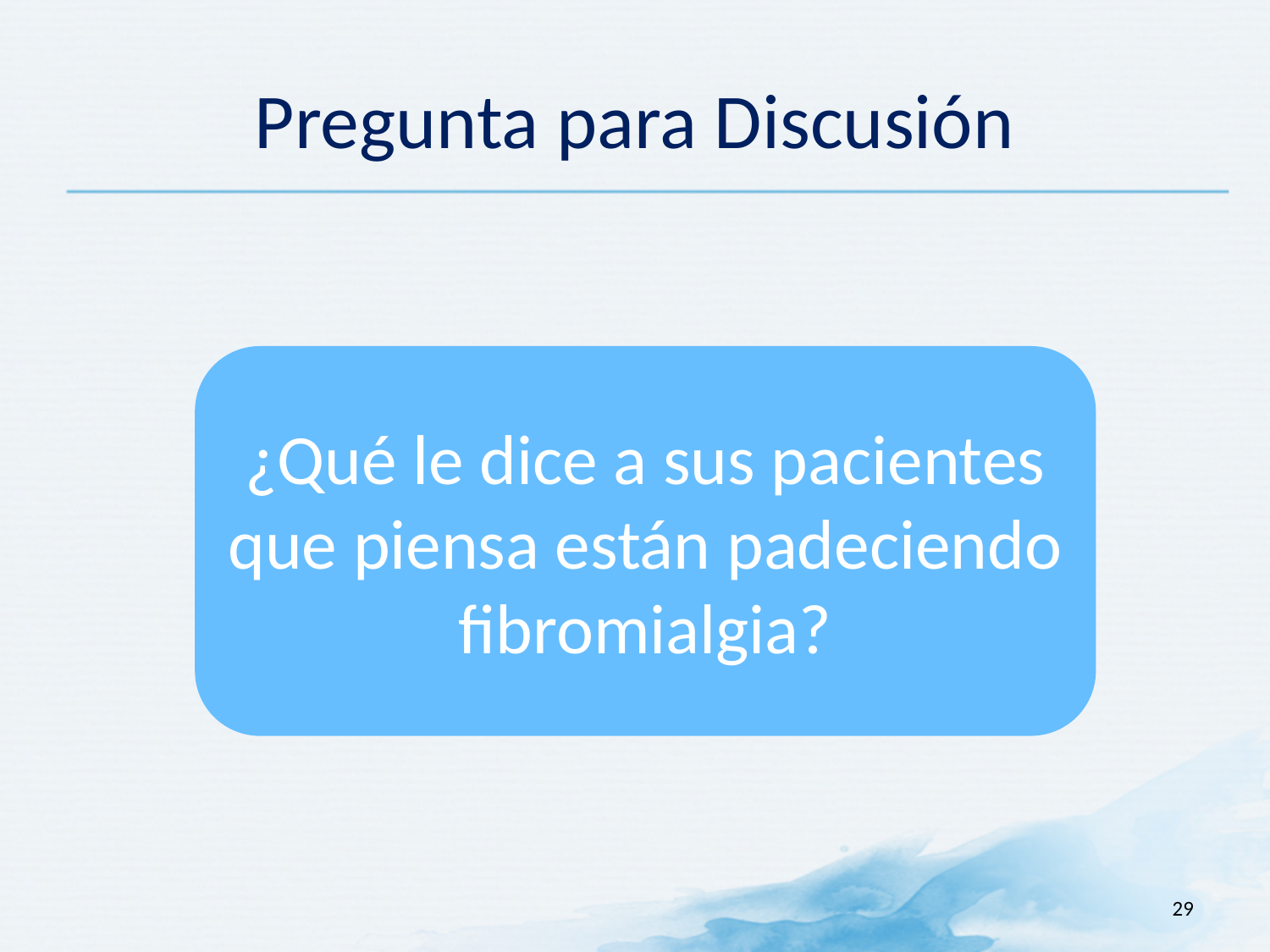

# Pregunta para Discusión
¿Qué le dice a sus pacientes que piensa están padeciendo fibromialgia?
29